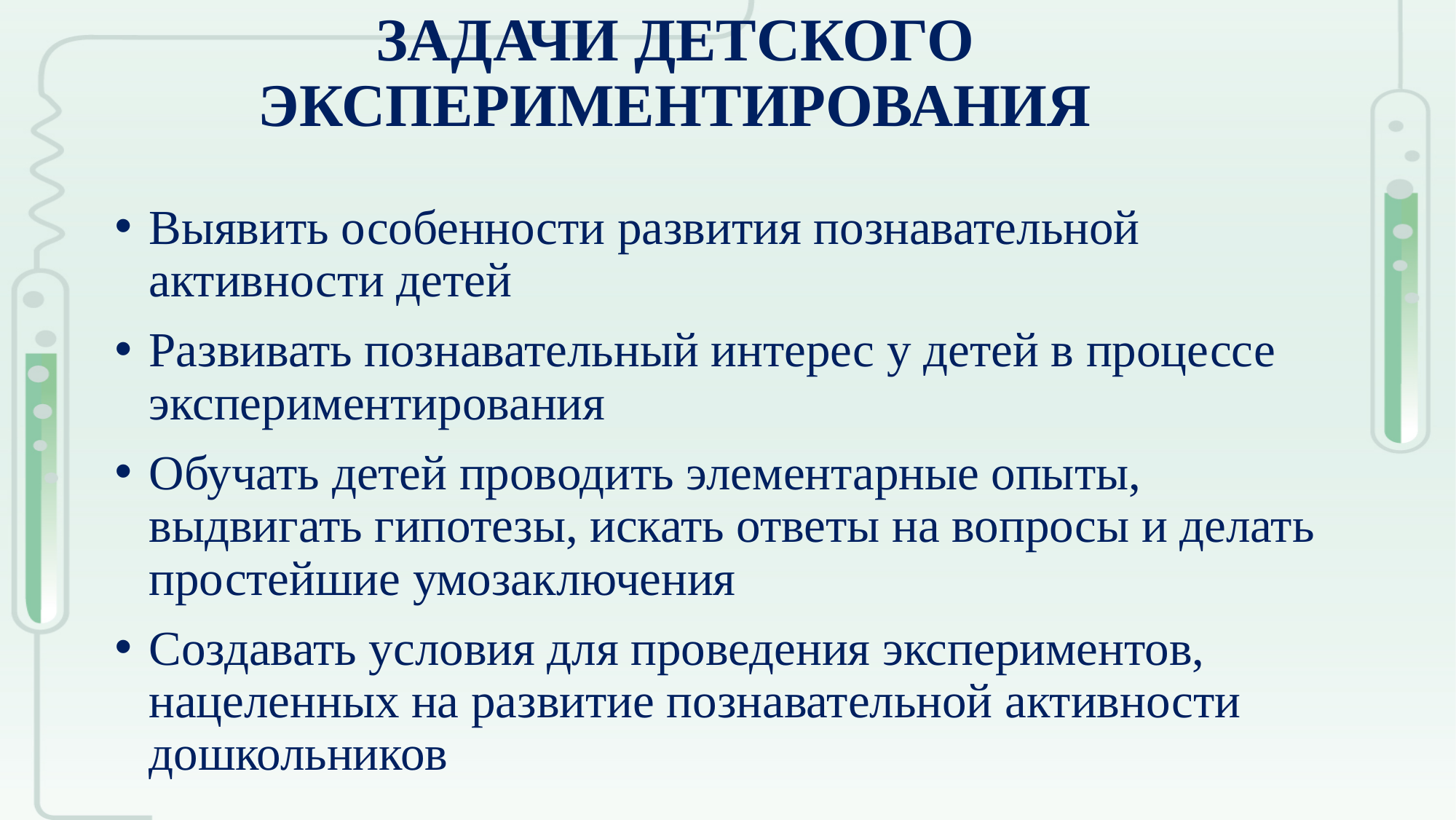

# ЗАДАЧИ ДЕТСКОГО ЭКСПЕРИМЕНТИРОВАНИЯ
Выявить особенности развития познавательной активности детей
Развивать познавательный интерес у детей в процессе экспериментирования
Обучать детей проводить элементарные опыты, выдвигать гипотезы, искать ответы на вопросы и делать простейшие умозаключения
Создавать условия для проведения экспериментов, нацеленных на развитие познавательной активности дошкольников